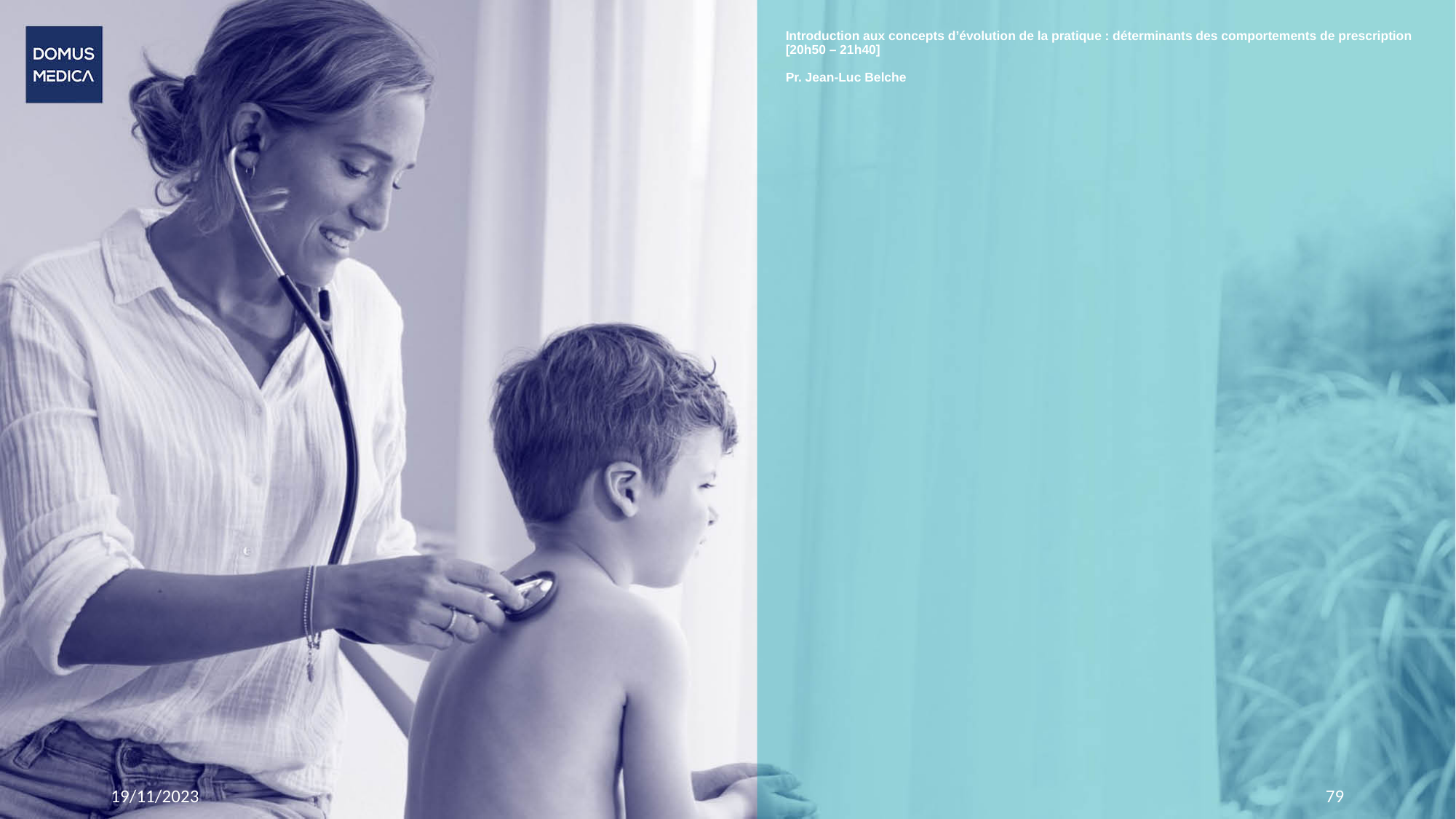

# Introduction aux concepts d’évolution de la pratique : déterminants des comportements de prescription [20h50 – 21h40] Pr. Jean-Luc Belche
19/11/2023
79